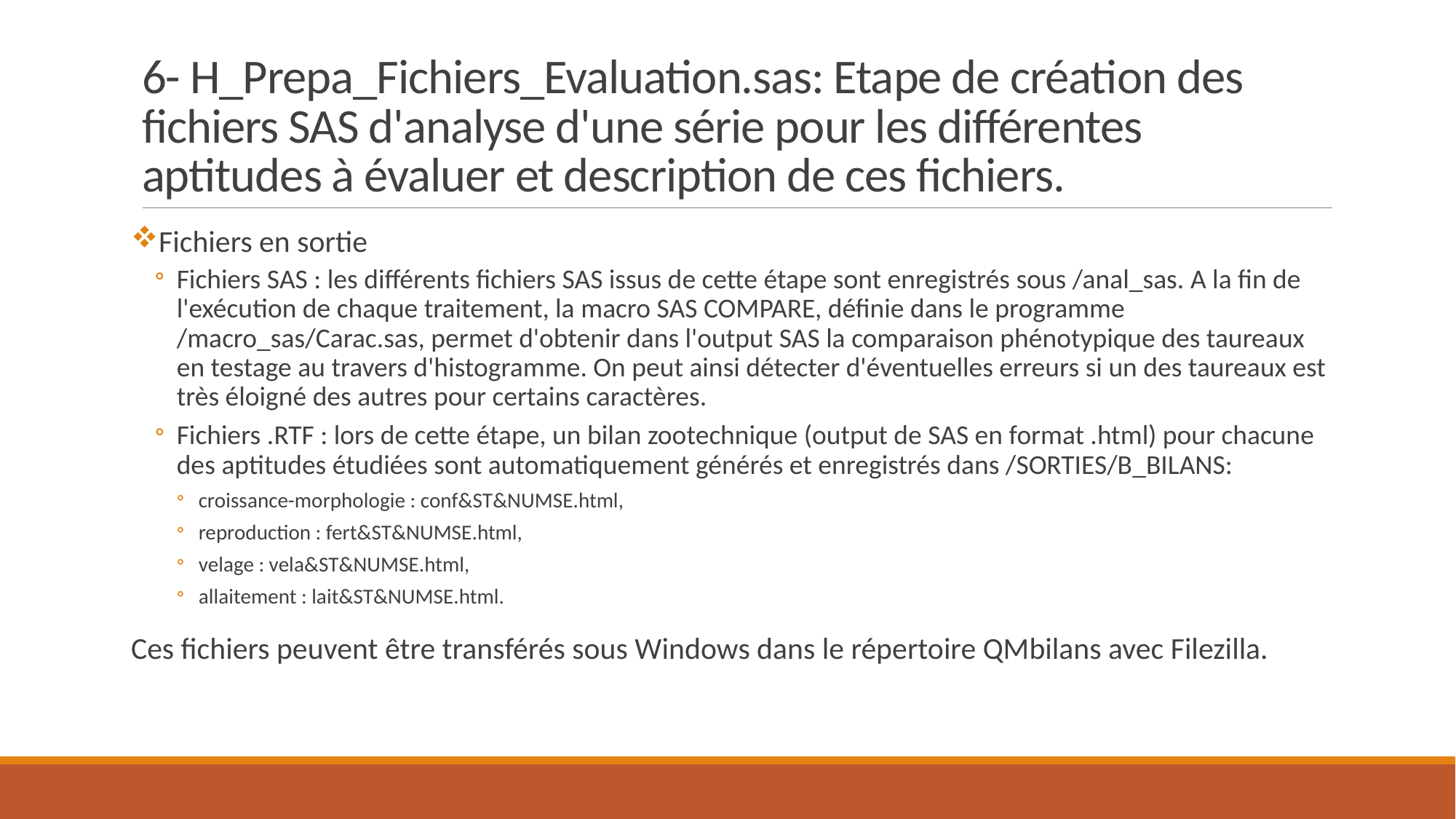

# 6- H_Prepa_Fichiers_Evaluation.sas: Etape de création des fichiers SAS d'analyse d'une série pour les différentes aptitudes à évaluer et description de ces fichiers.
Fichiers en sortie
Fichiers SAS : les différents fichiers SAS issus de cette étape sont enregistrés sous /anal_sas. A la fin de l'exécution de chaque traitement, la macro SAS COMPARE, définie dans le programme /macro_sas/Carac.sas, permet d'obtenir dans l'output SAS la comparaison phénotypique des taureaux en testage au travers d'histogramme. On peut ainsi détecter d'éventuelles erreurs si un des taureaux est très éloigné des autres pour certains caractères.
Fichiers .RTF : lors de cette étape, un bilan zootechnique (output de SAS en format .html) pour chacune des aptitudes étudiées sont automatiquement générés et enregistrés dans /SORTIES/B_BILANS:
croissance-morphologie : conf&ST&NUMSE.html,
reproduction : fert&ST&NUMSE.html,
velage : vela&ST&NUMSE.html,
allaitement : lait&ST&NUMSE.html.
Ces fichiers peuvent être transférés sous Windows dans le répertoire QMbilans avec Filezilla.